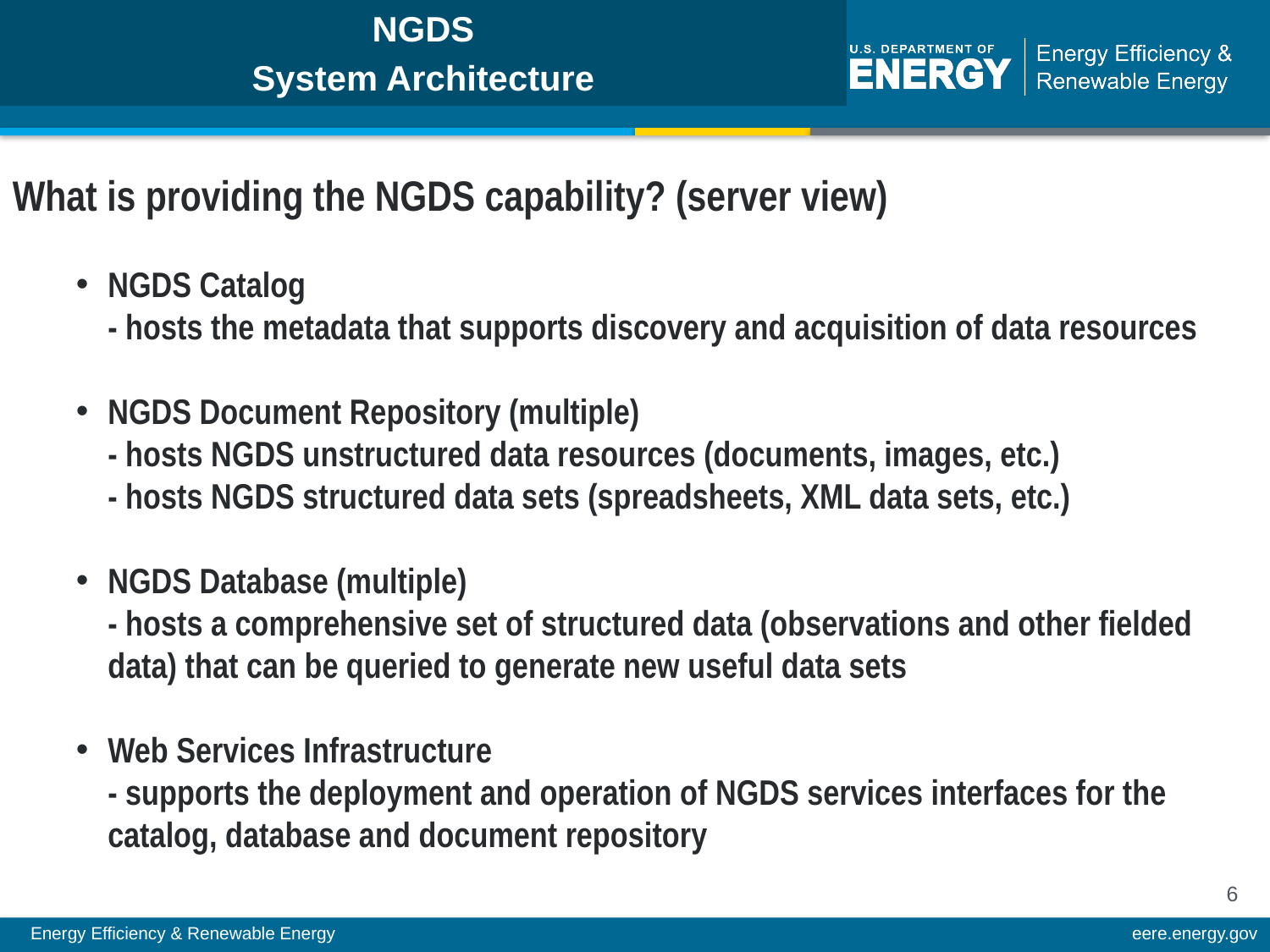

NGDS
System Architecture
What is providing the NGDS capability? (server view)

NGDS Catalog
- hosts the metadata that supports discovery and acquisition of data resources

NGDS Document Repository (multiple)
- hosts NGDS unstructured data resources (documents, images, etc.)
- hosts NGDS structured data sets (spreadsheets, XML data sets, etc.)

NGDS Database (multiple)
- hosts a comprehensive set of structured data (observations and other fielded data) that can be queried to generate new useful data sets

Web Services Infrastructure
- supports the deployment and operation of NGDS services interfaces for the catalog, database and document repository